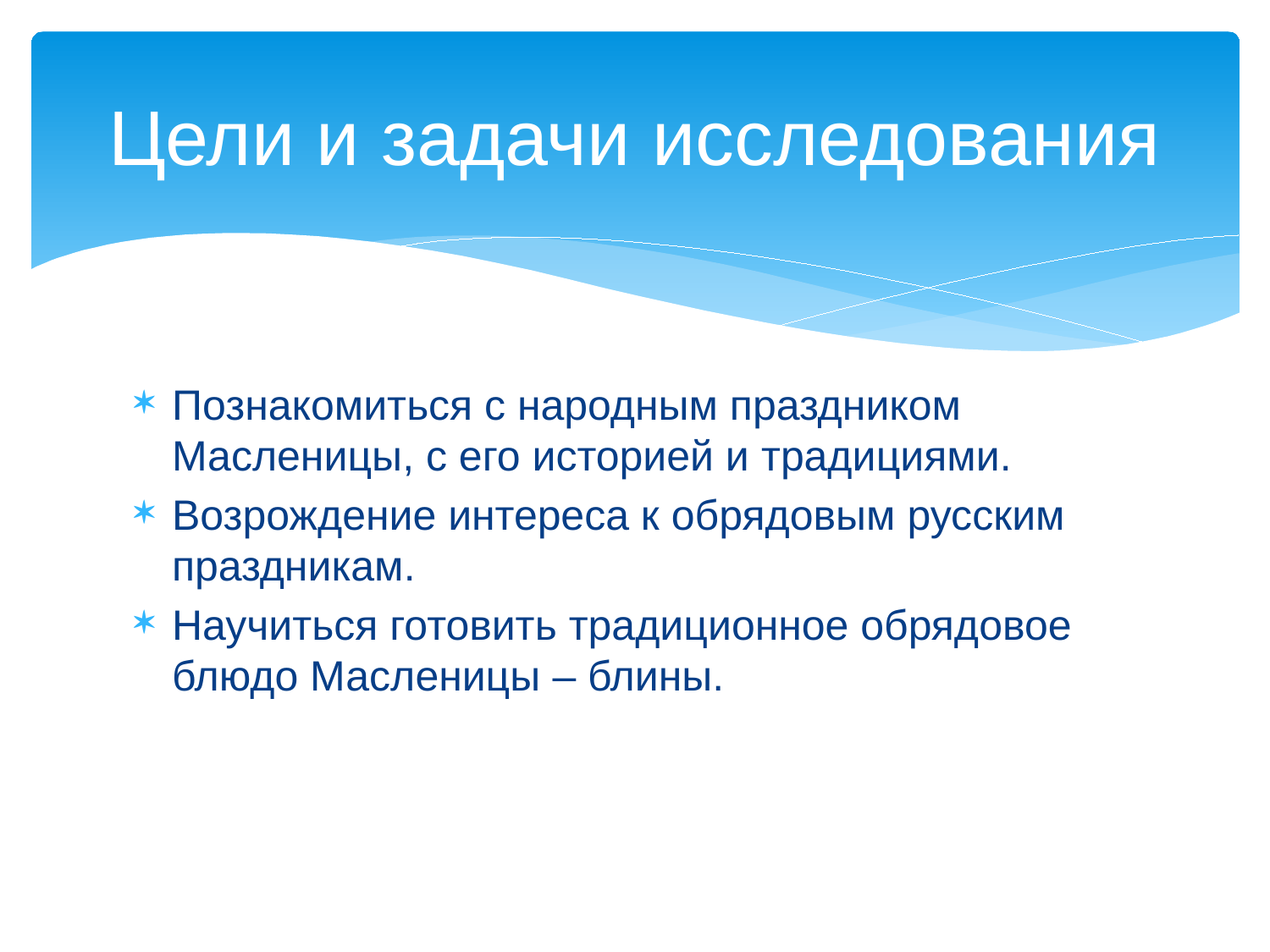

# Цели и задачи исследования
Познакомиться с народным праздником Масленицы, с его историей и традициями.
Возрождение интереса к обрядовым русским праздникам.
Научиться готовить традиционное обрядовое блюдо Масленицы – блины.